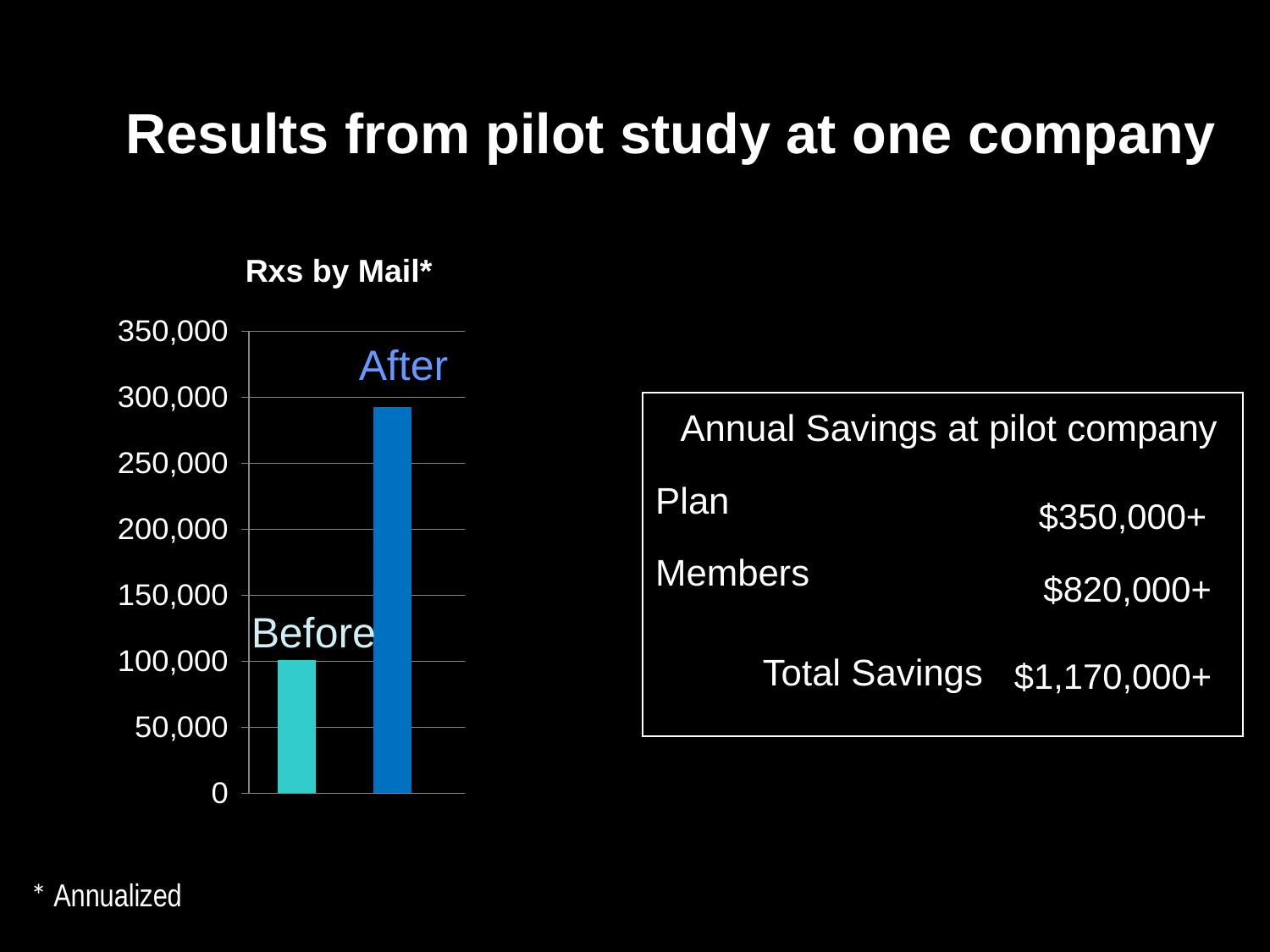

# Results from pilot study at one company

Rxs by Mail*

### Chart

| Category | Converted Rx's to Mail |
|---|---|
| Before | 100949.0 |
| After | 292872.0 |
|   | 0.0 |
|   | 0.0 |
After
| Annual Savings at pilot company |  |
| --- | --- |
| Plan | $350,000+ |
| Members | $820,000+ |
| Total Savings | $1,170,000+ |
Before
* Annualized